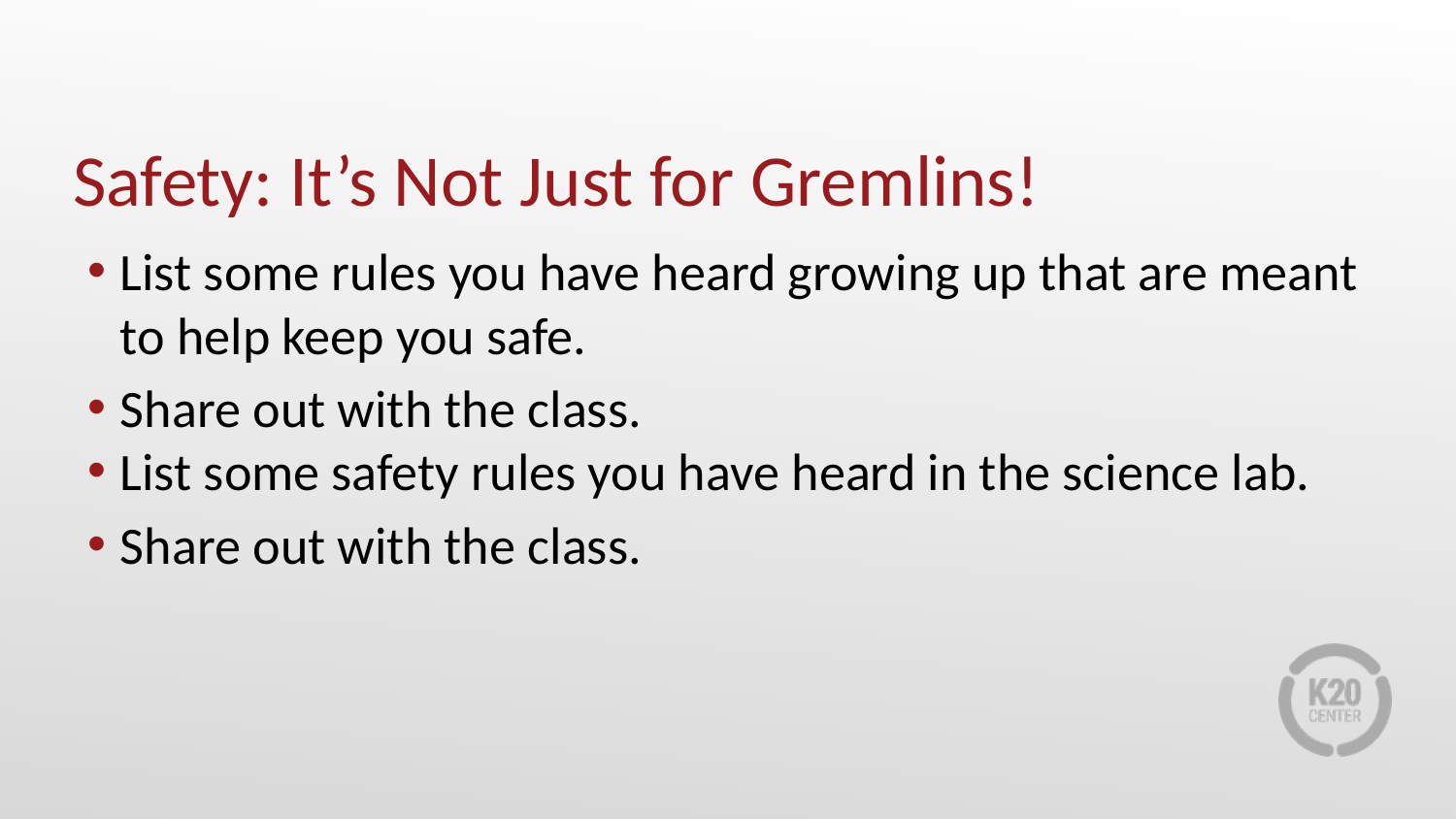

# Safety: It’s Not Just for Gremlins!
List some rules you have heard growing up that are meant to help keep you safe.
Share out with the class.
List some safety rules you have heard in the science lab.
Share out with the class.